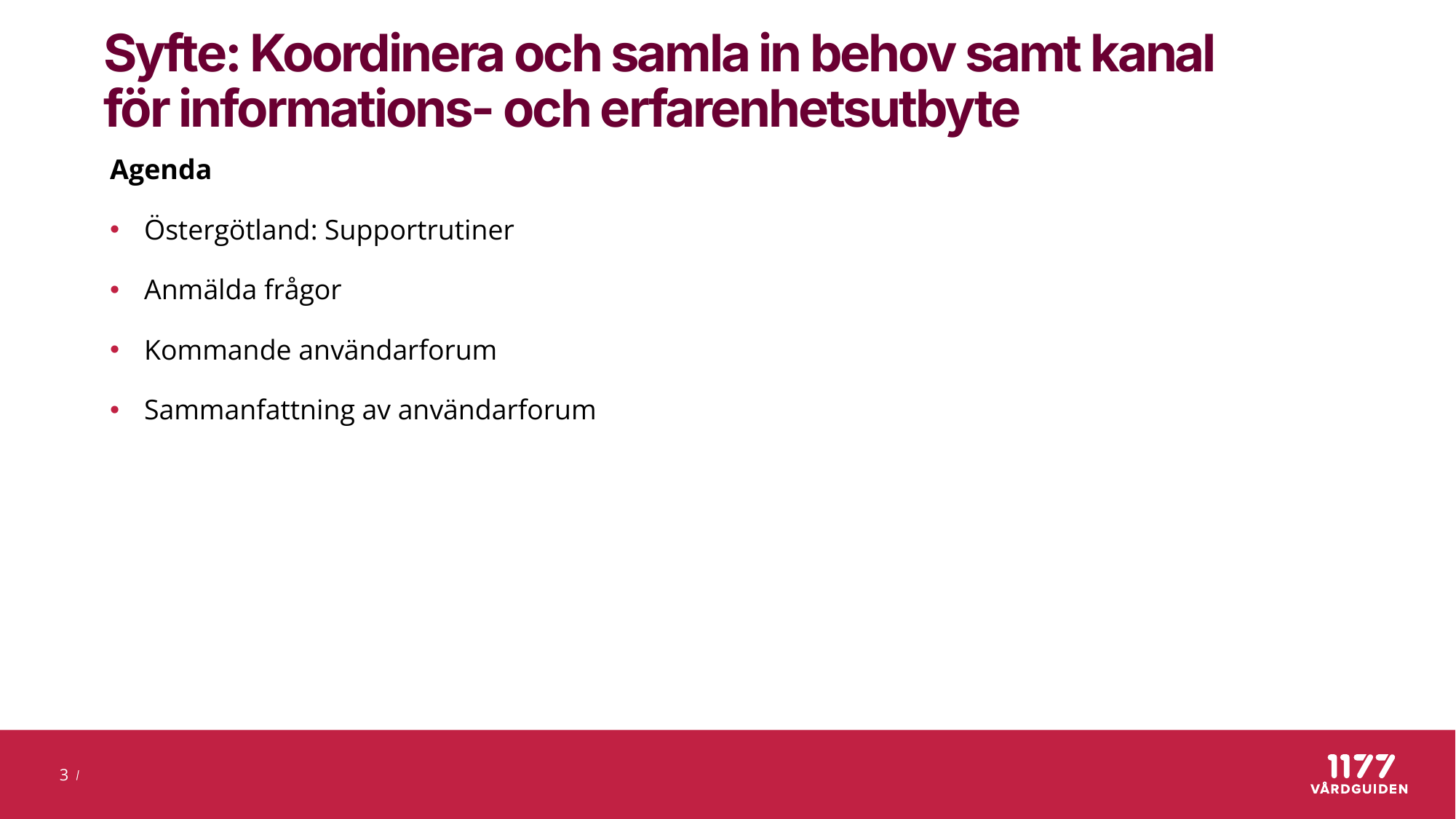

# Syfte: Koordinera och samla in behov samt kanal för informations- och erfarenhetsutbyte
Agenda
Östergötland: Supportrutiner
Anmälda frågor
Kommande användarforum
Sammanfattning av användarforum

3